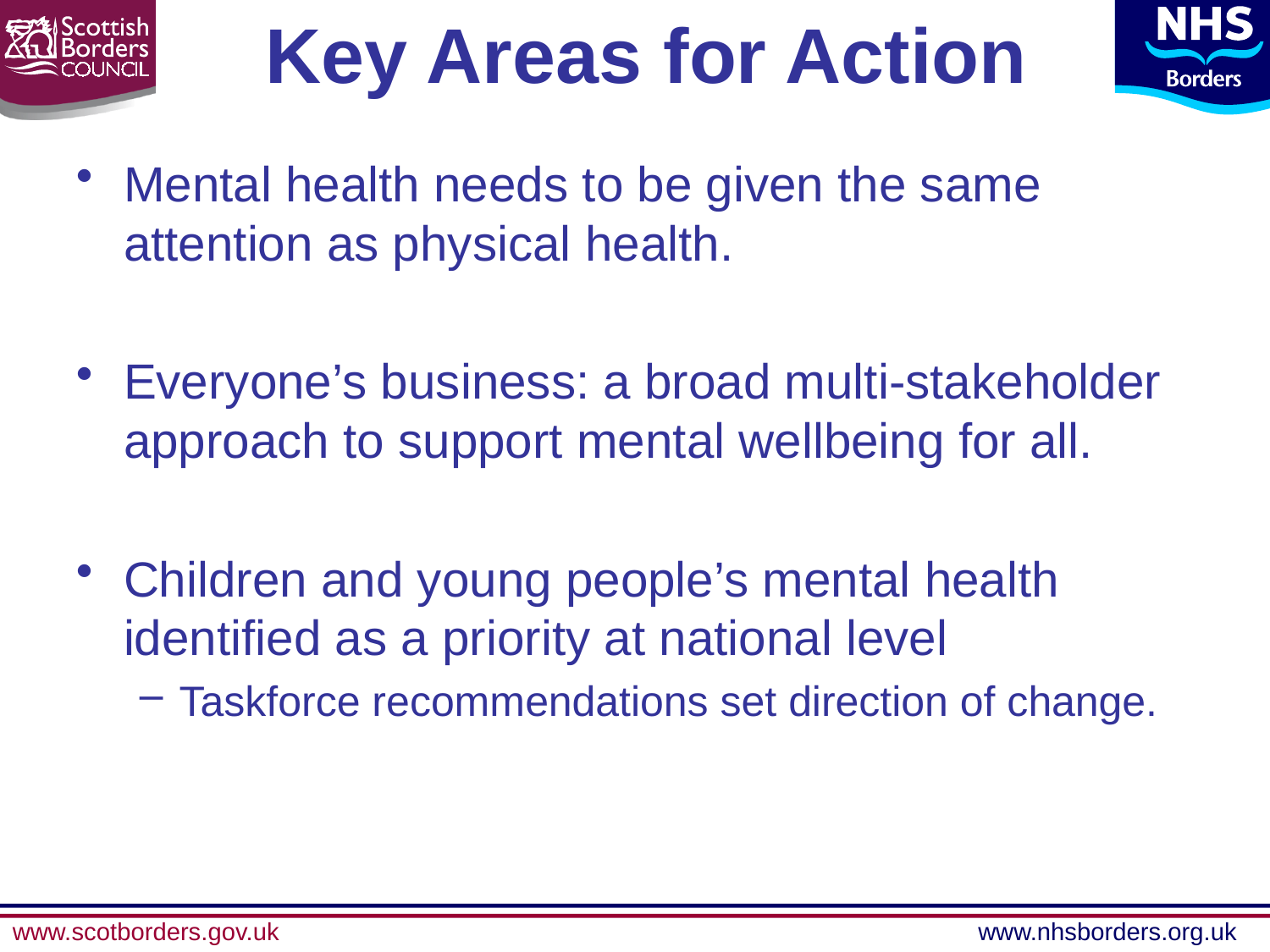

# Key Areas for Action
Mental health needs to be given the same attention as physical health.

Everyone’s business: a broad multi-stakeholder approach to support mental wellbeing for all.

Children and young people’s mental health identified as a priority at national level
Taskforce recommendations set direction of change.